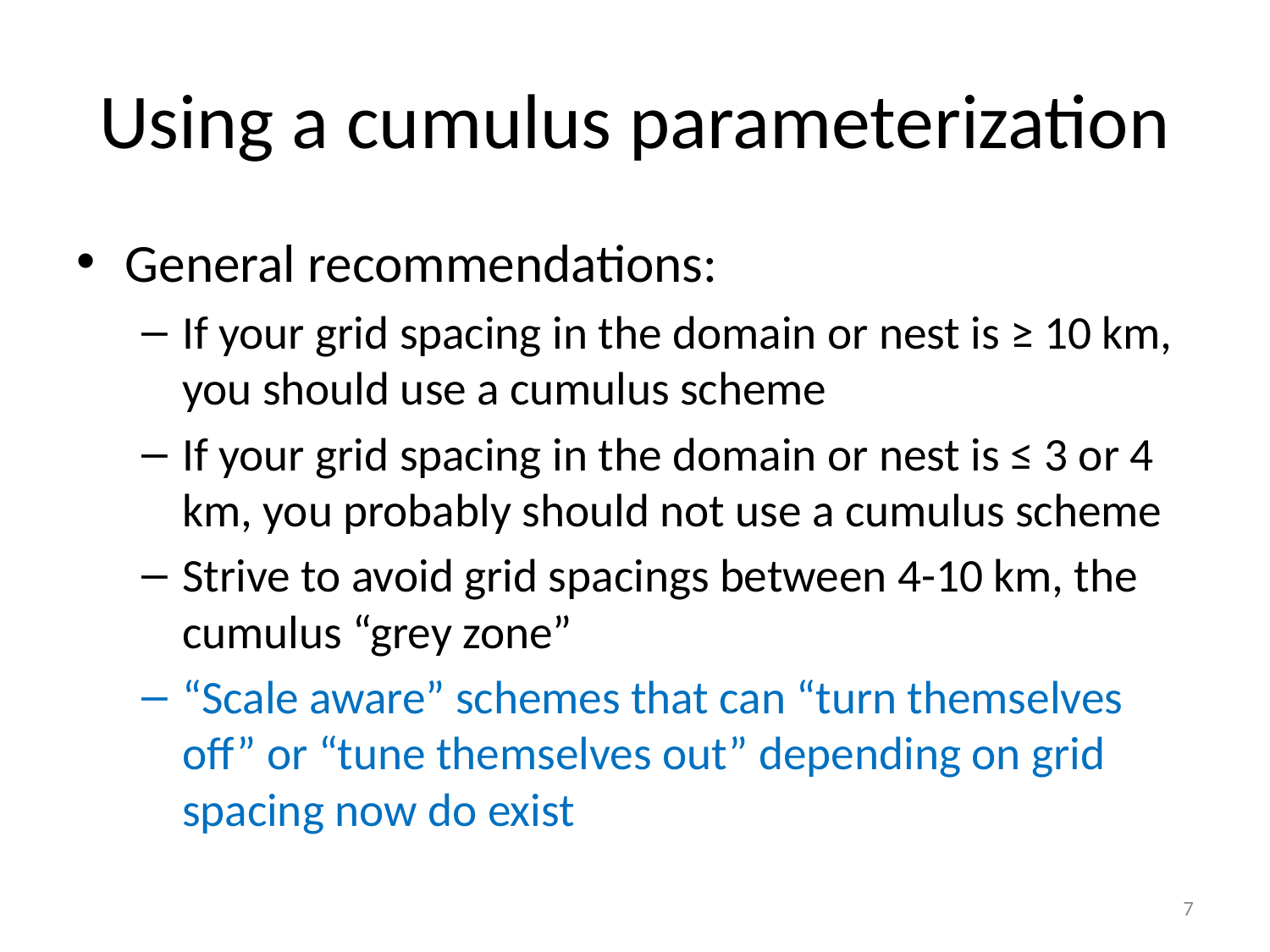

# Using a cumulus parameterization
General recommendations:
If your grid spacing in the domain or nest is ≥ 10 km, you should use a cumulus scheme
If your grid spacing in the domain or nest is ≤ 3 or 4 km, you probably should not use a cumulus scheme
Strive to avoid grid spacings between 4-10 km, the cumulus “grey zone”
“Scale aware” schemes that can “turn themselves off” or “tune themselves out” depending on grid spacing now do exist
7